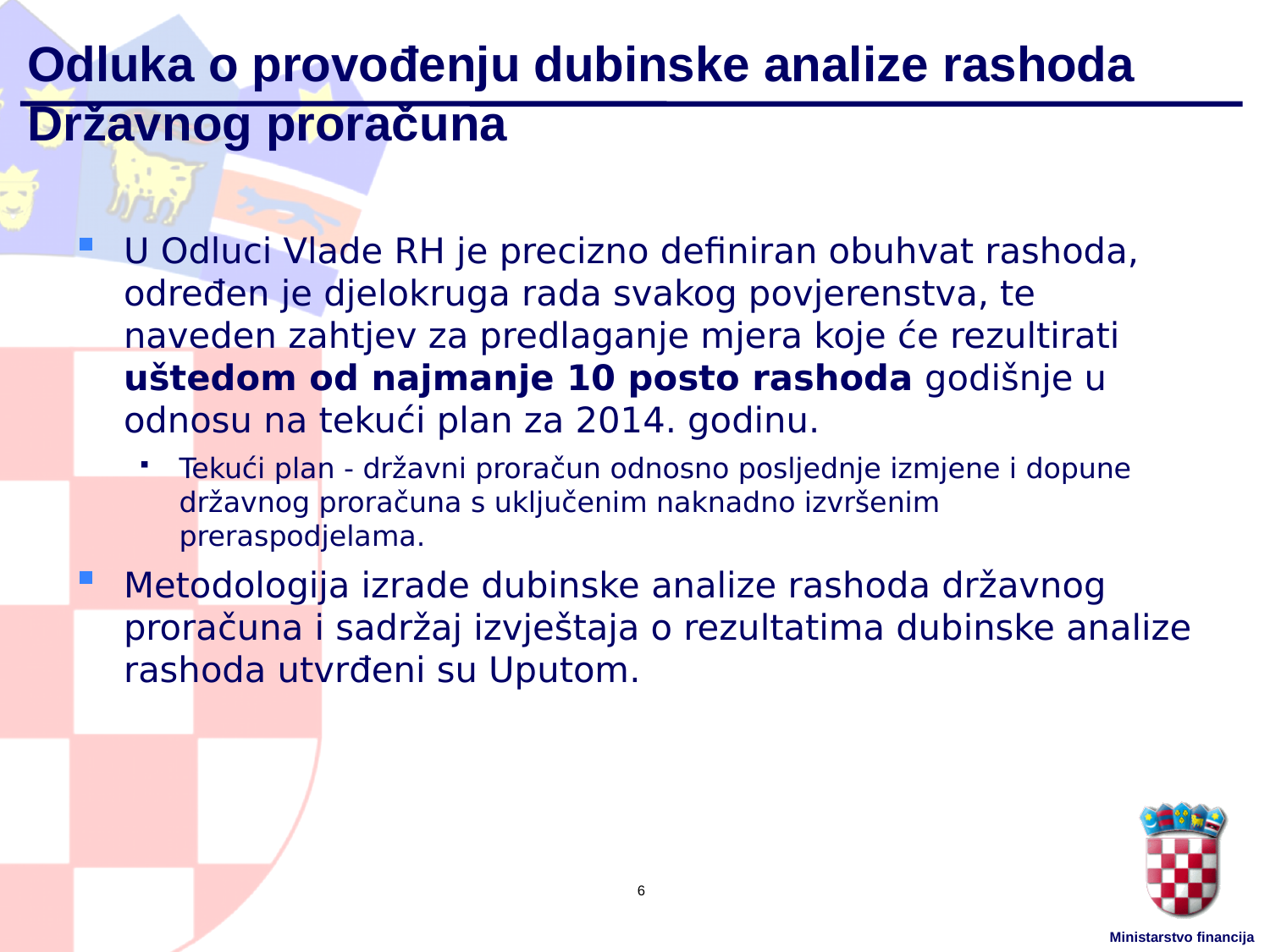

# Odluka o provođenju dubinske analize rashoda Držav­nog proračuna
U Odluci Vlade RH je precizno definiran obuhvat rashoda, određen je djelokruga rada svakog povjerenstva, te naveden zahtjev za predlaganje mjera koje će rezultirati uštedom od najmanje 10 posto rashoda godišnje u odnosu na tekući plan za 2014. godinu.
Tekući plan - državni proračun odnosno posljednje izmjene i dopune državnog proračuna s uključenim naknadno izvršenim preraspodjelama.
Metodologija izrade dubinske analize rashoda državnog proračuna i sadržaj izvještaja o rezultatima dubinske analize rashoda utvrđeni su Uputom.

6